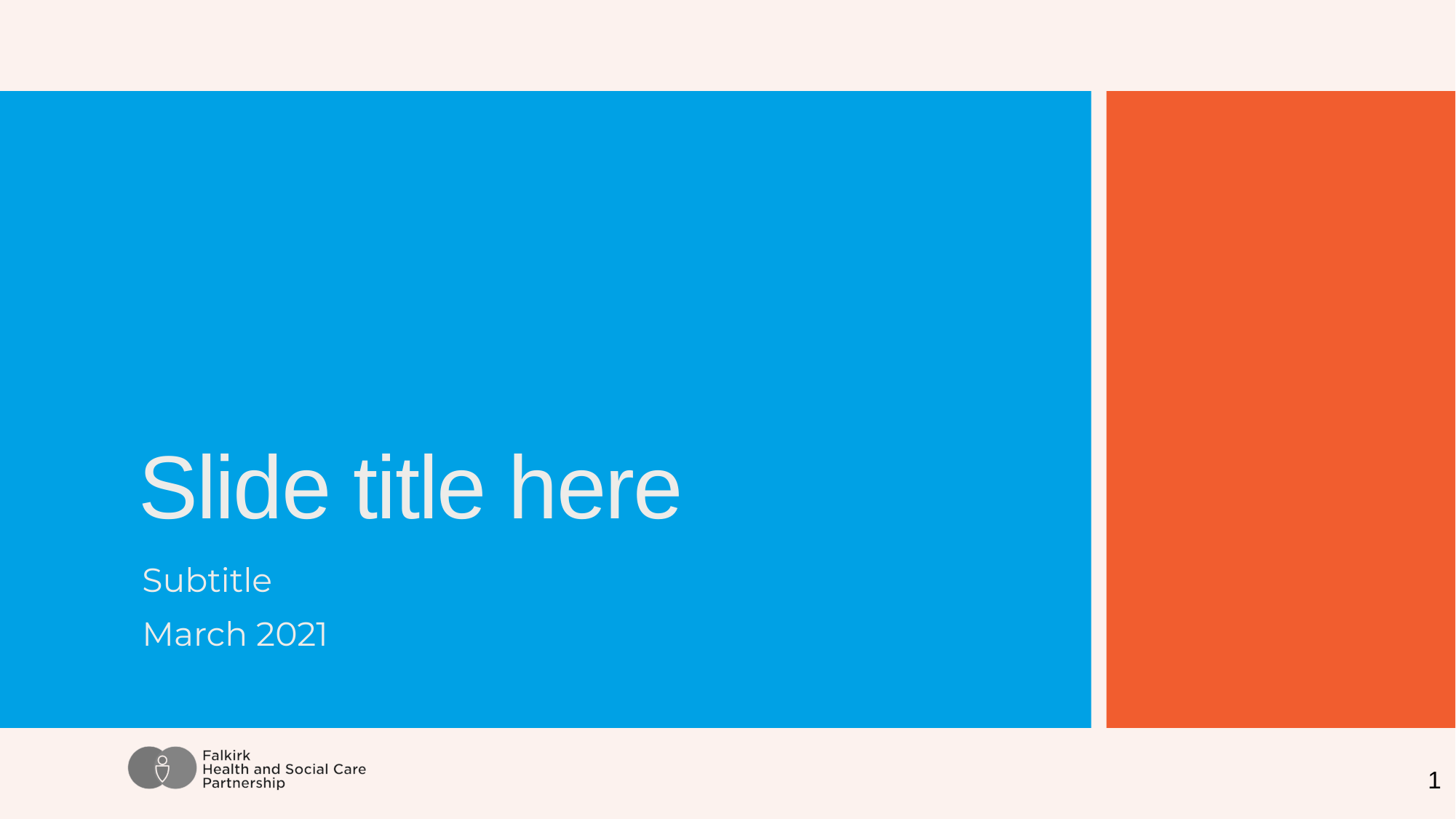

# Slide title here
Subtitle
March 2021